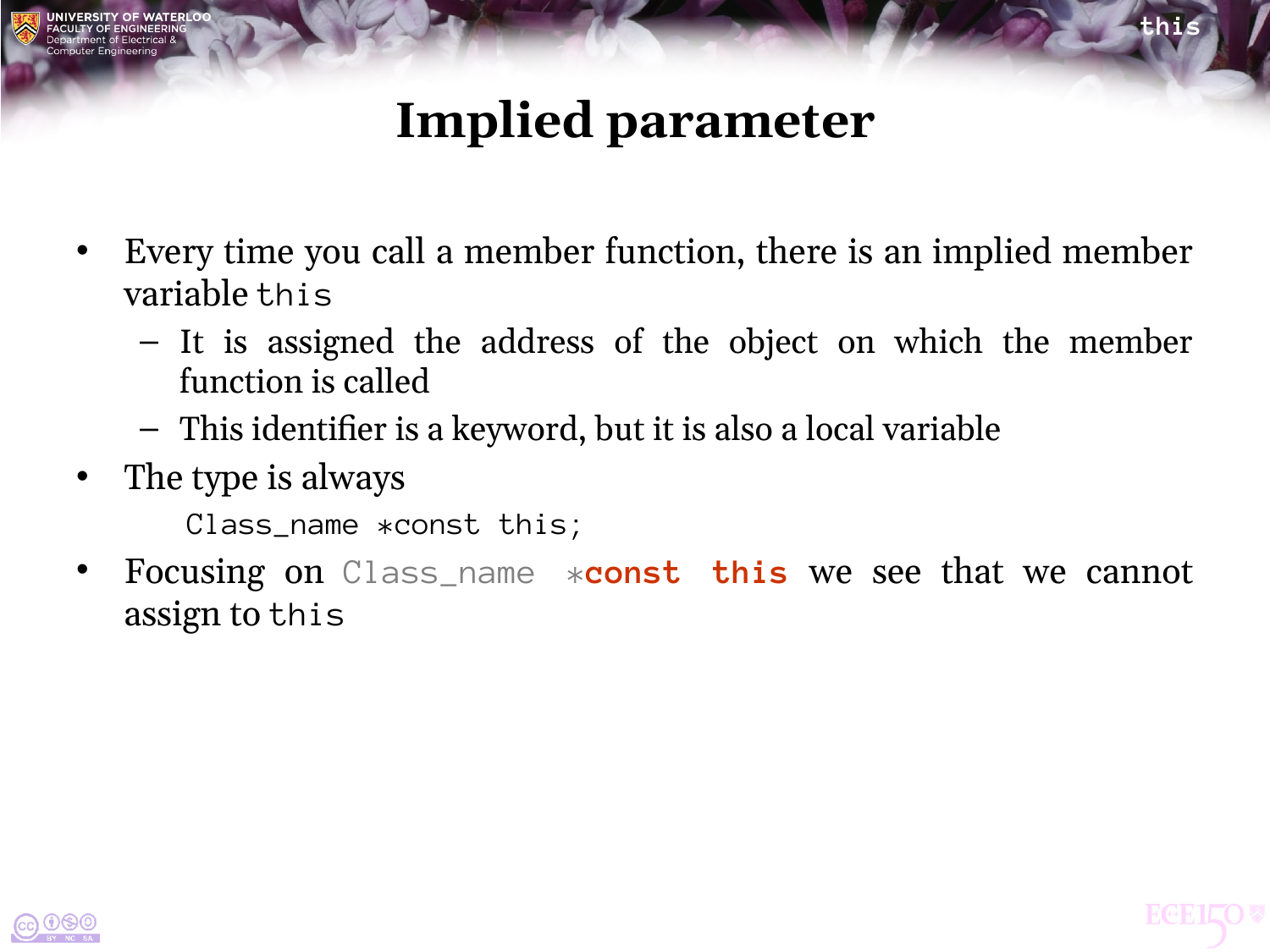

# Implied parameter
Every time you call a member function, there is an implied member variable this
It is assigned the address of the object on which the member function is called
This identifier is a keyword, but it is also a local variable
The type is always
Class_name *const this;
Focusing on Class_name *const this we see that we cannot assign to this